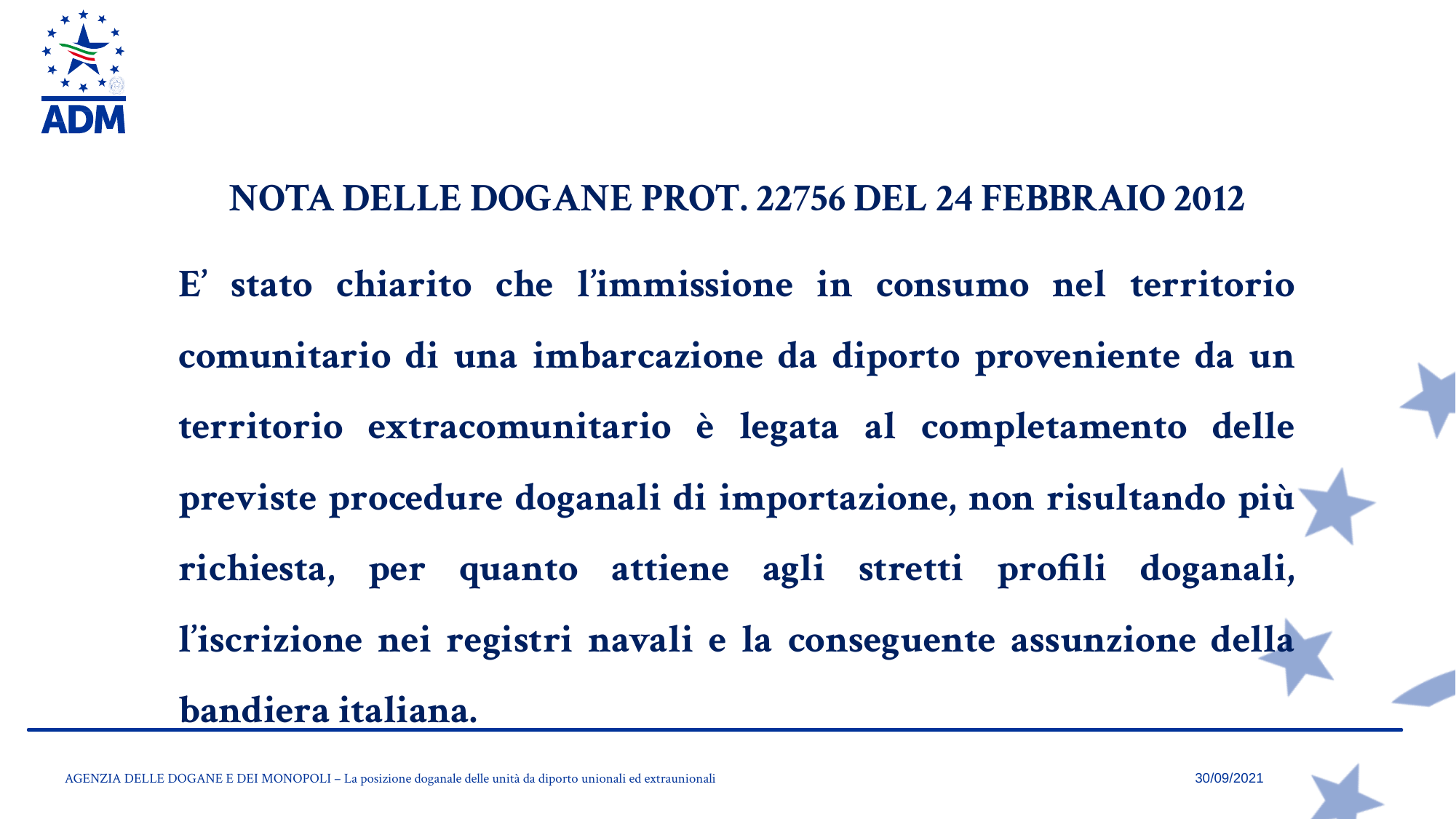

NOTA DELLE DOGANE PROT. 22756 DEL 24 FEBBRAIO 2012
E’ stato chiarito che l’immissione in consumo nel territorio comunitario di una imbarcazione da diporto proveniente da un territorio extracomunitario è legata al completamento delle previste procedure doganali di importazione, non risultando più richiesta, per quanto attiene agli stretti profili doganali, l’iscrizione nei registri navali e la conseguente assunzione della bandiera italiana.
AGENZIA DELLE DOGANE E DEI MONOPOLI – La posizione doganale delle unità da diporto unionali ed extraunionali
30/09/2021